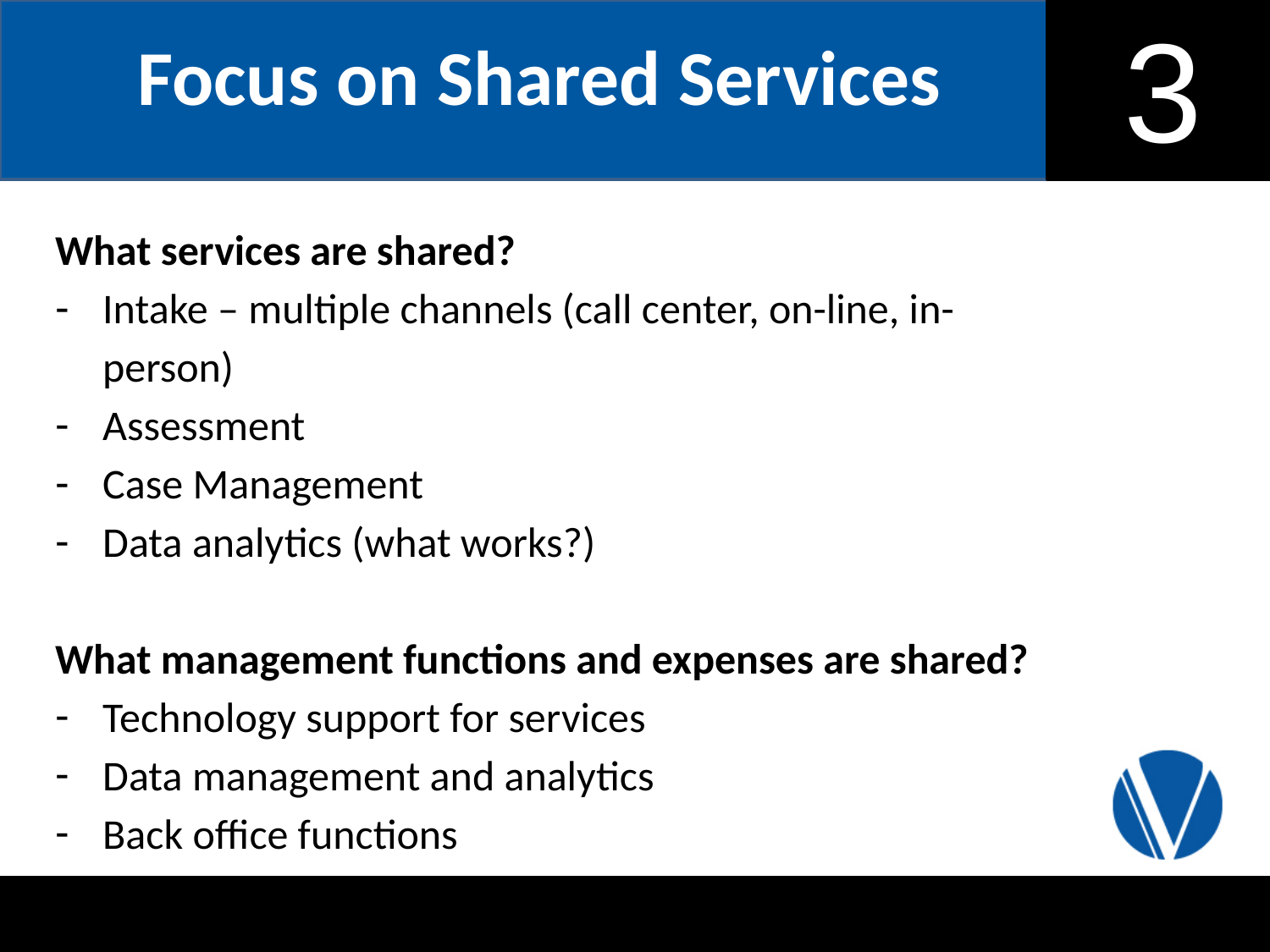

Focus on Shared Services

What services are shared?
Intake – multiple channels (call center, on-line, in-person)
Assessment
Case Management
Data analytics (what works?)

What management functions and expenses are shared?
Technology support for services
Data management and analytics
Back office functions
Leadership